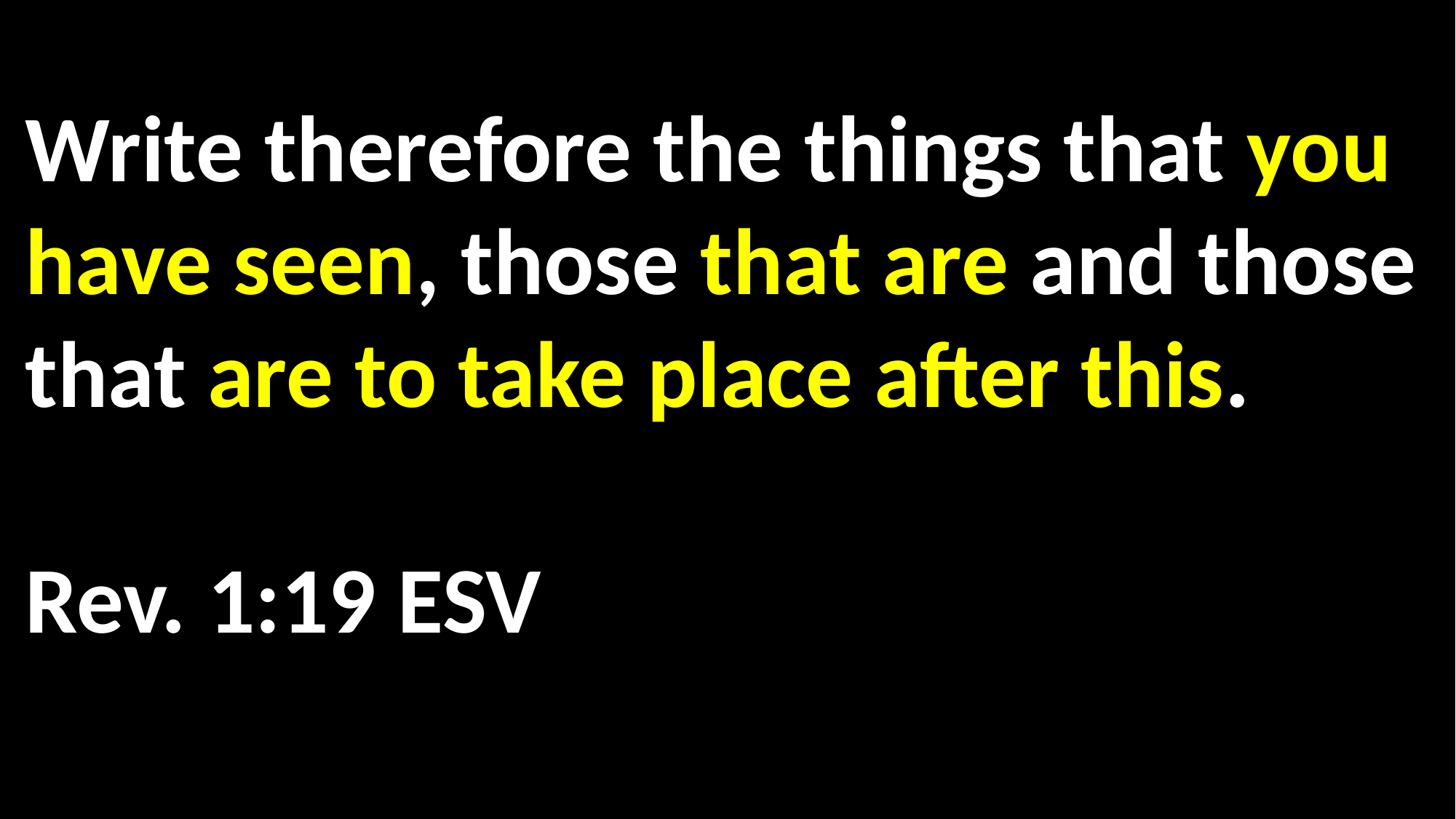

Write therefore the things that you have seen, those that are and those that are to take place after this.													          Rev. 1:19 ESV